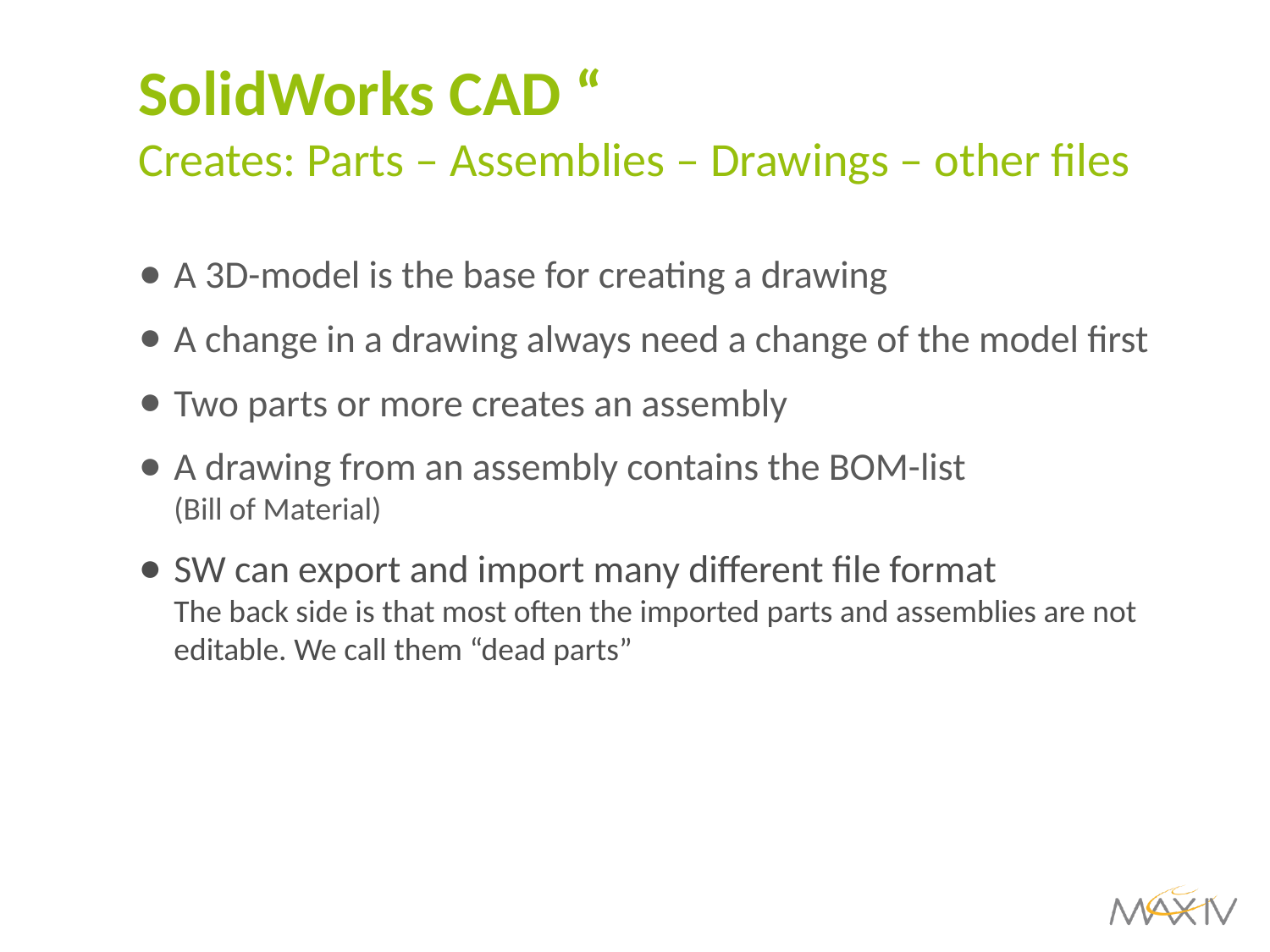

SolidWorks CAD “
Creates: Parts – Assemblies – Drawings – other files

A 3D-model is the base for creating a drawing
A change in a drawing always need a change of the model first
Two parts or more creates an assembly
A drawing from an assembly contains the BOM-list
(Bill of Material)
SW can export and import many different file format
The back side is that most often the imported parts and assemblies are not editable. We call them “dead parts”